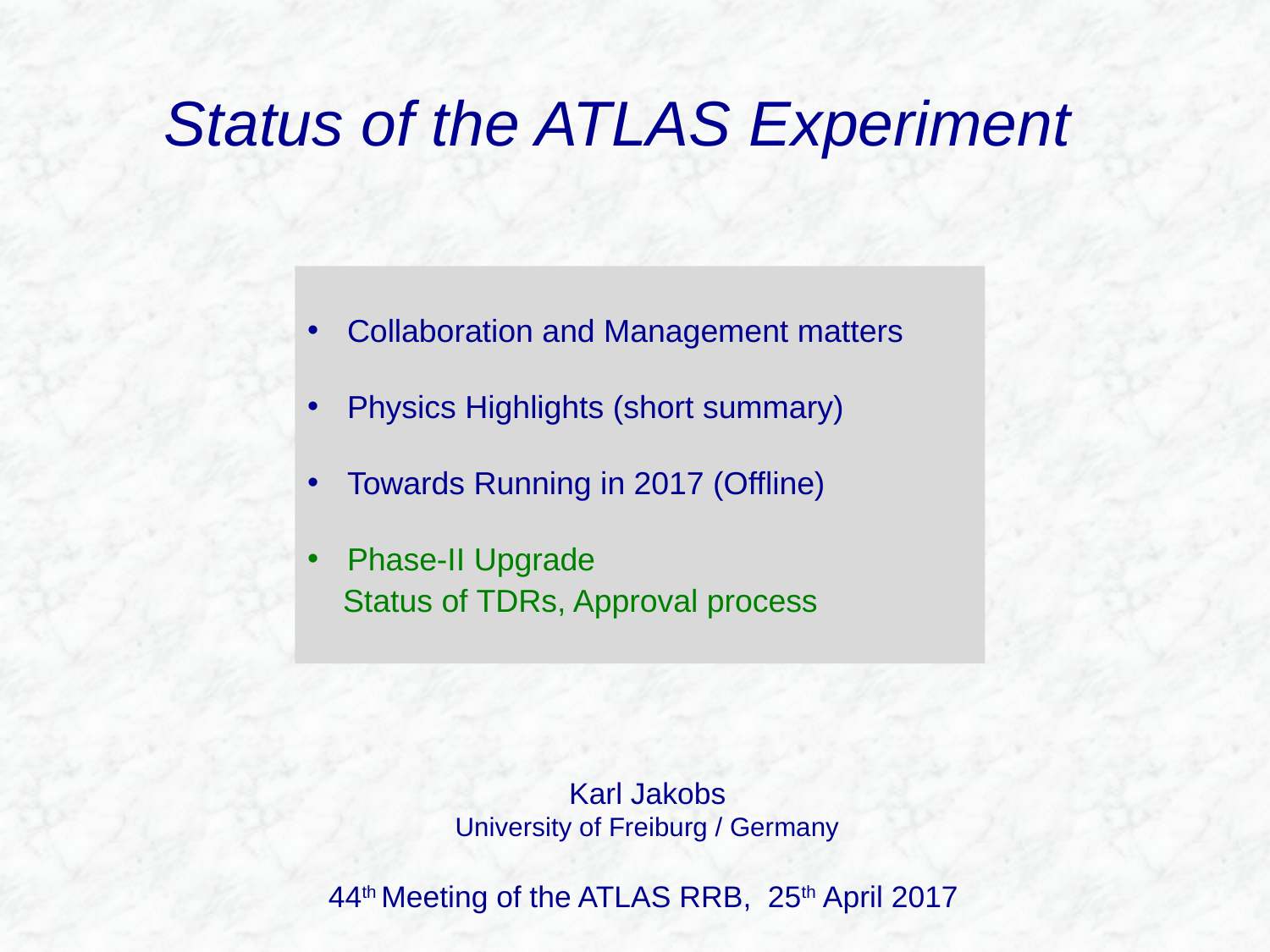

Status of the ATLAS Experiment

Collaboration and Management matters

Physics Highlights (short summary)

Towards Running in 2017 (Offline)

Phase-II Upgrade
    Status of TDRs, Approval process

Karl Jakobs
University of Freiburg / Germany

44th Meeting of the ATLAS RRB,  25th April 2017